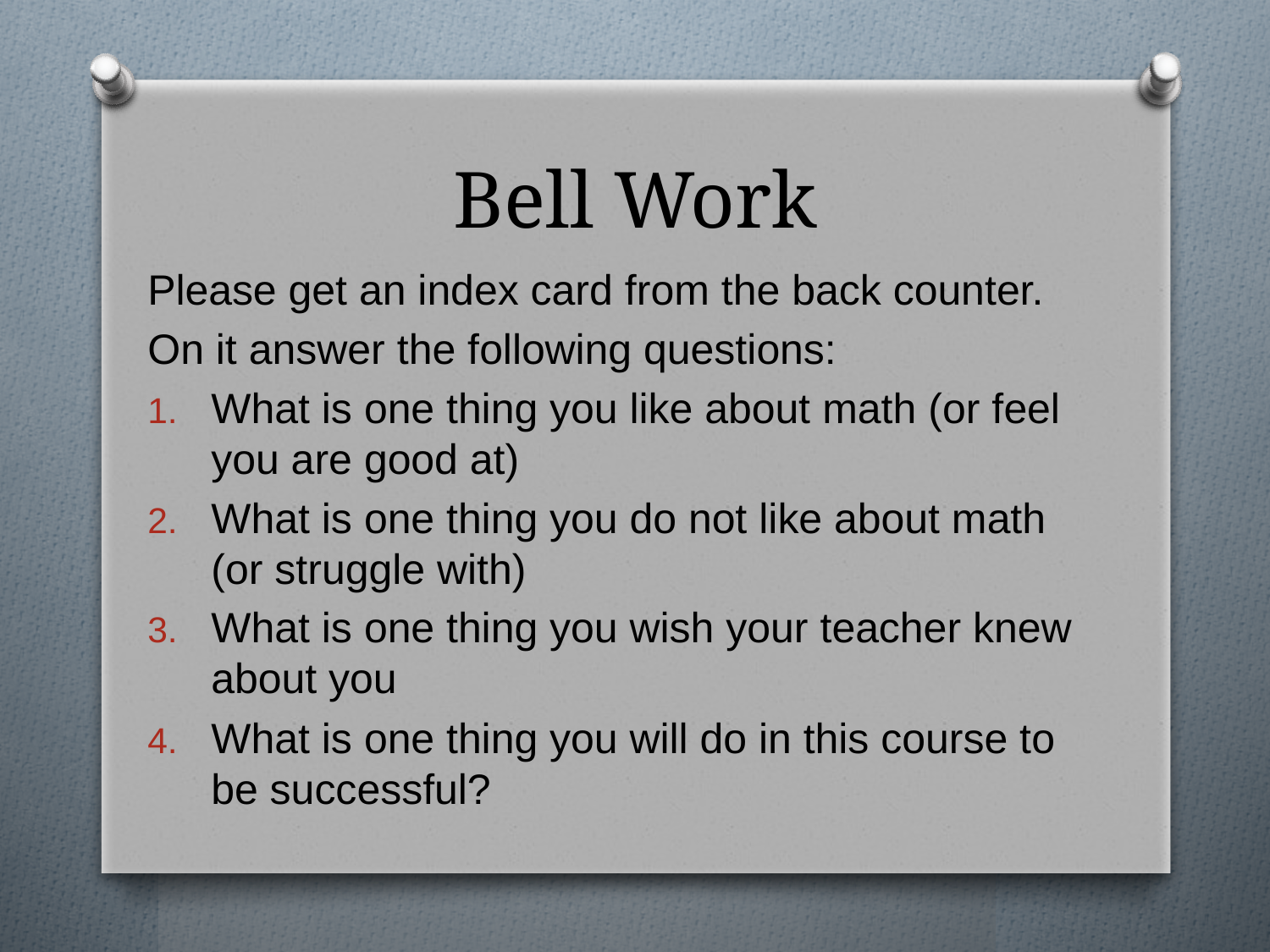

# Bell Work
Please get an index card from the back counter.
On it answer the following questions:
What is one thing you like about math (or feel you are good at)
What is one thing you do not like about math (or struggle with)
What is one thing you wish your teacher knew about you
What is one thing you will do in this course to be successful?